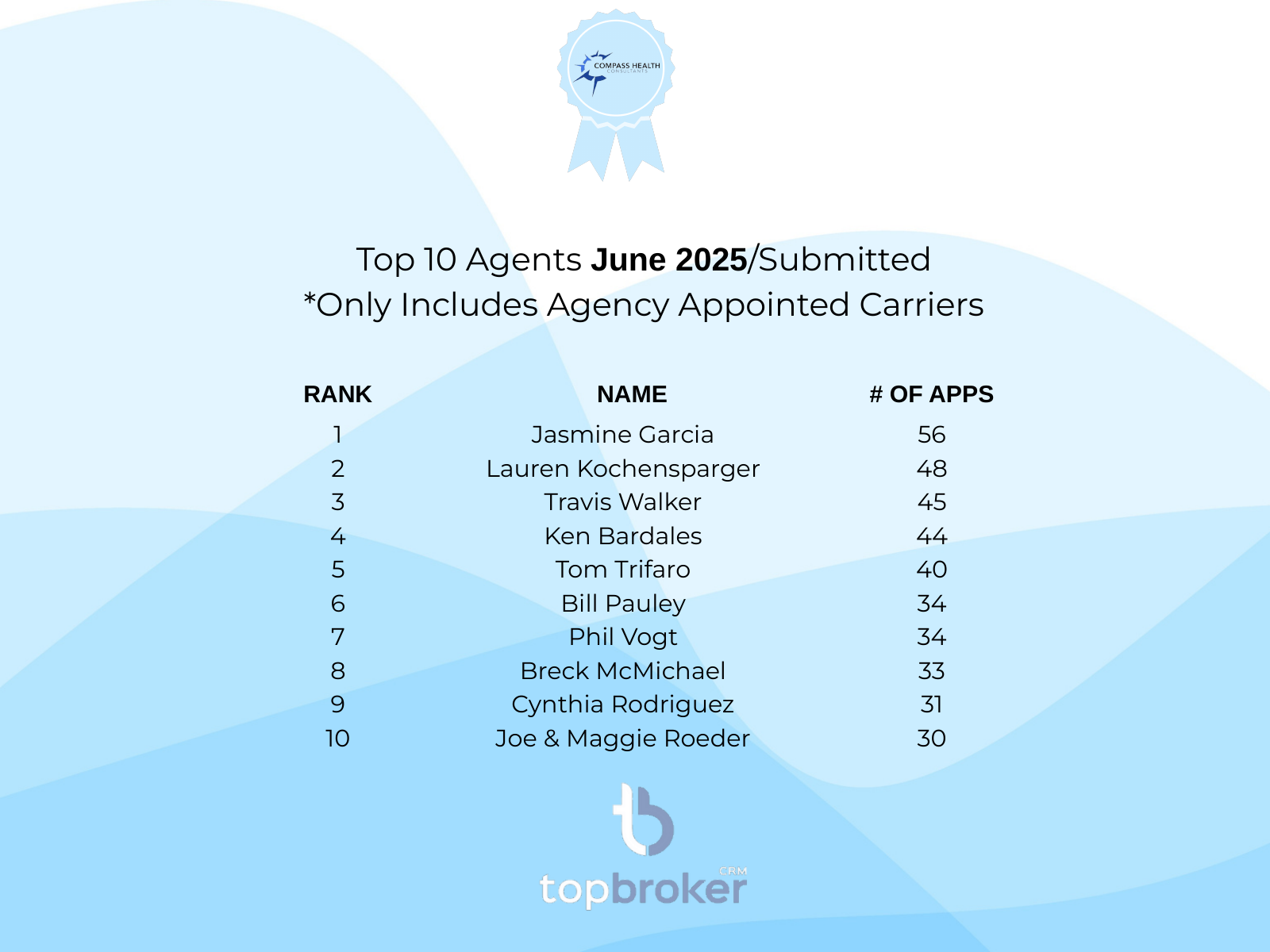

Top 10 Agents June 2025/Submitted
*Only Includes Agency Appointed Carriers

RANK
NAME
# OF APPS
1
2
3
4
5
6
7
8
9
10
Jasmine Garcia
Lauren Kochensparger
Travis Walker
Ken Bardales
Tom Trifaro
Bill Pauley
Phil Vogt
Breck McMichael
Cynthia Rodriguez
Joe & Maggie Roeder
56
48
45
44
40
34
34
33
31
30